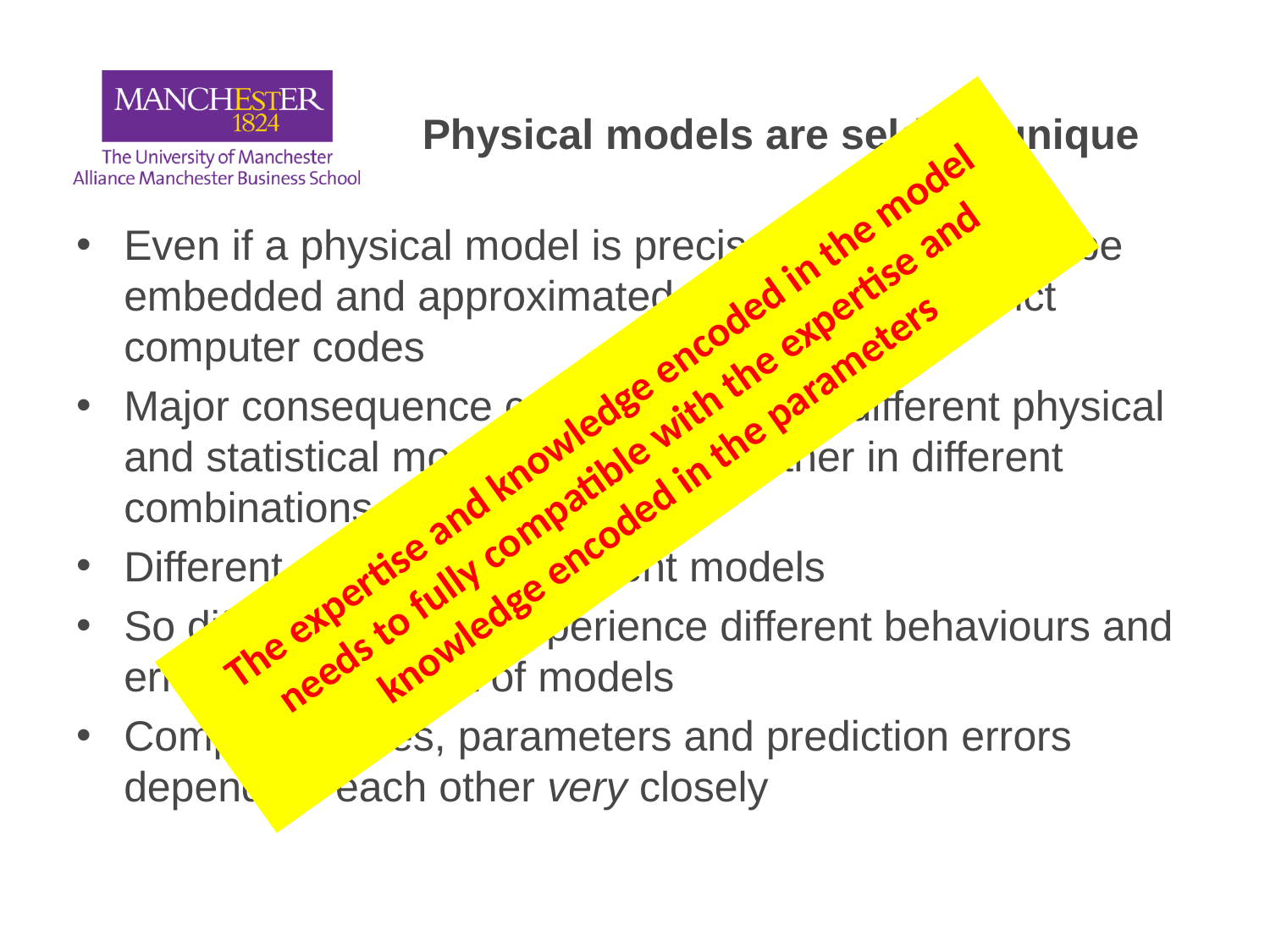

# Physical models are seldom unique
Even if a physical model is precisely stated, it may be embedded and approximated differently in distinct computer codes
Major consequence codes have many different physical and statistical models chained together in different combinations
Different experts use different models
So different experts experience different behaviours and errors in the output of models
Computer codes, parameters and prediction errors depend on each other very closely
The expertise and knowledge encoded in the model needs to fully compatible with the expertise and knowledge encoded in the parameters